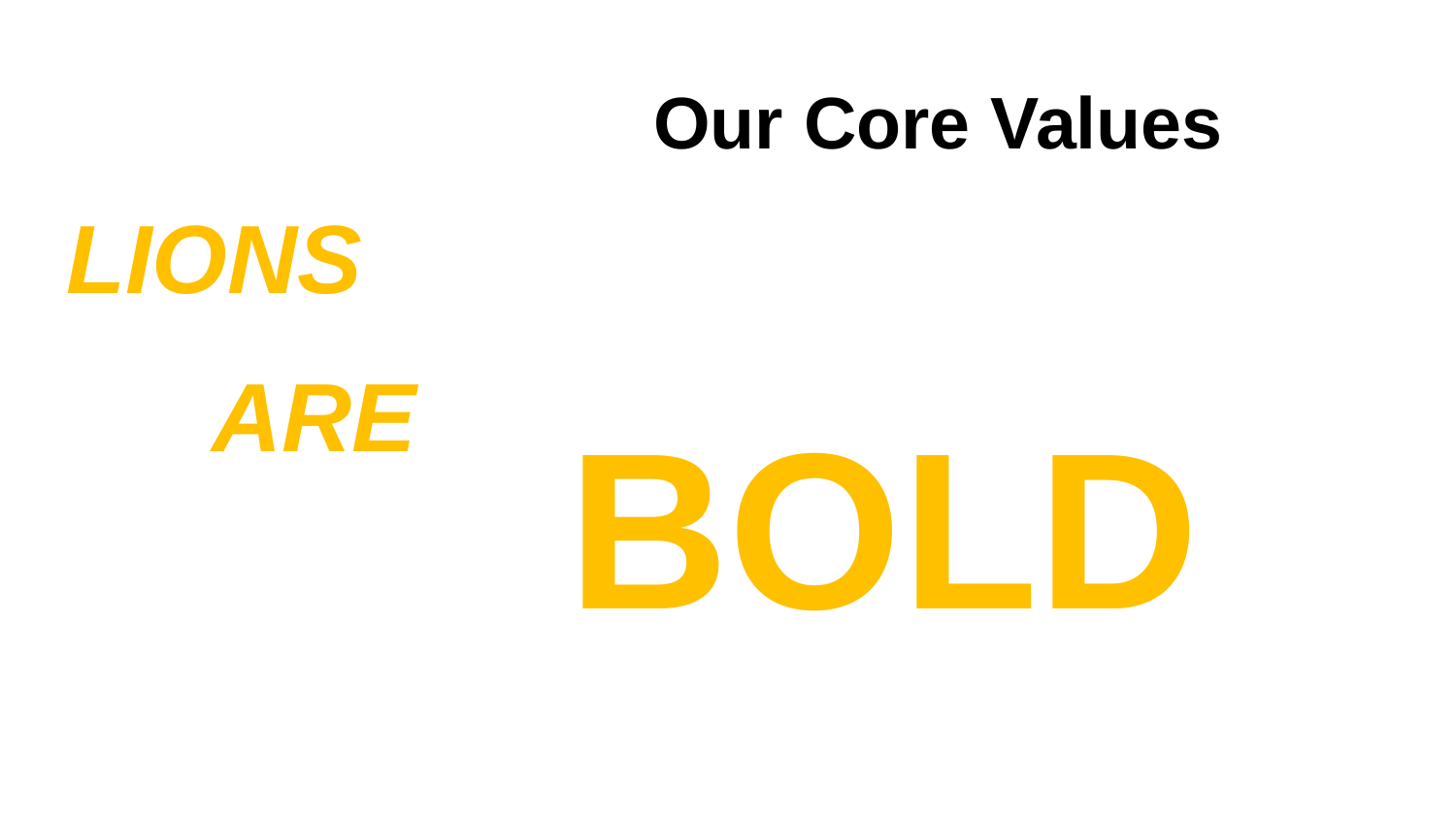

# Our Core Values
LIONS
ARE

BOLD